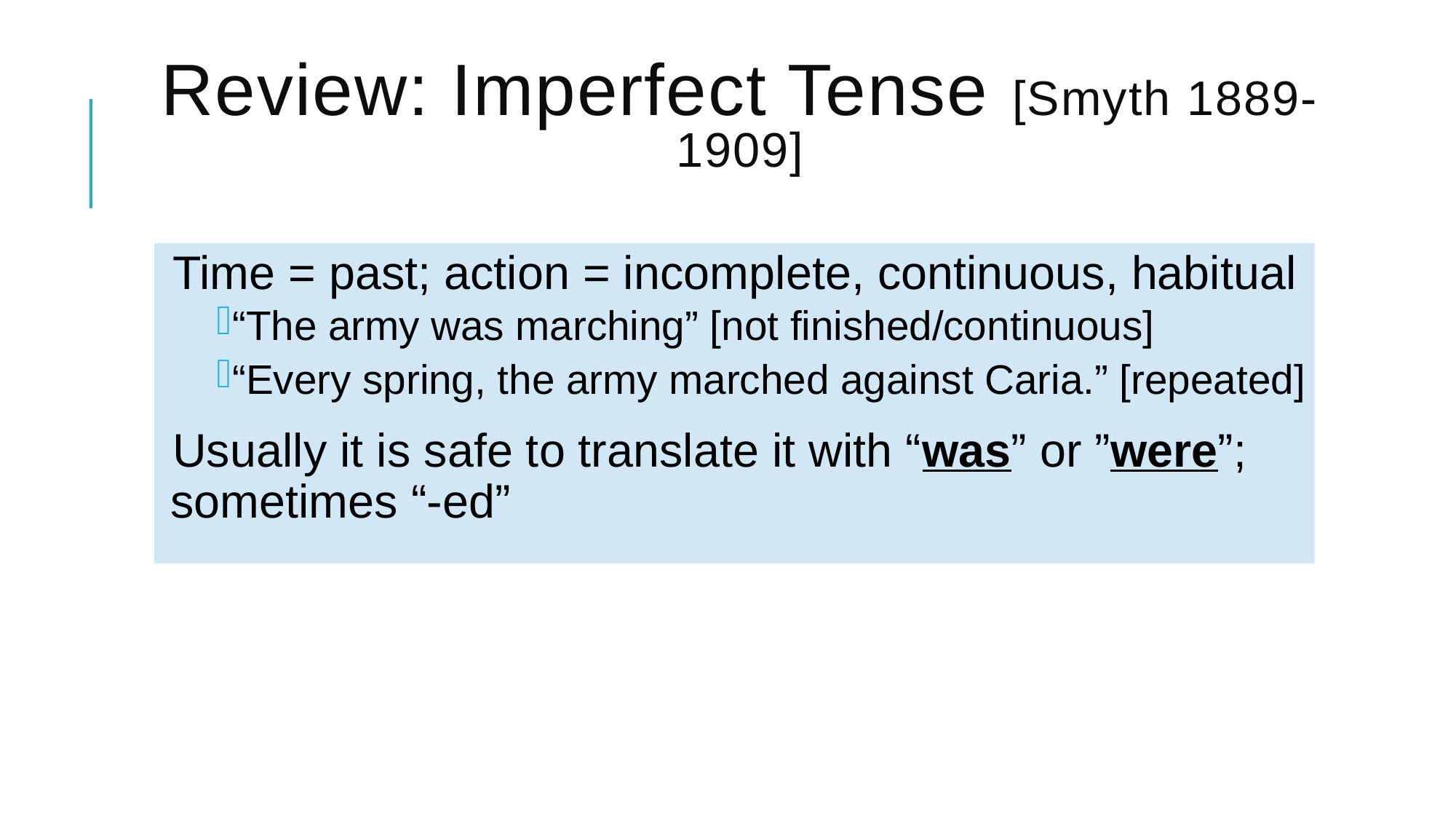

# Review: Imperfect Tense [Smyth 1889-1909]
Time = past; action = incomplete, continuous, habitual
“The army was marching” [not finished/continuous]
“Every spring, the army marched against Caria.” [repeated]
Usually it is safe to translate it with “was” or ”were”; sometimes “-ed”